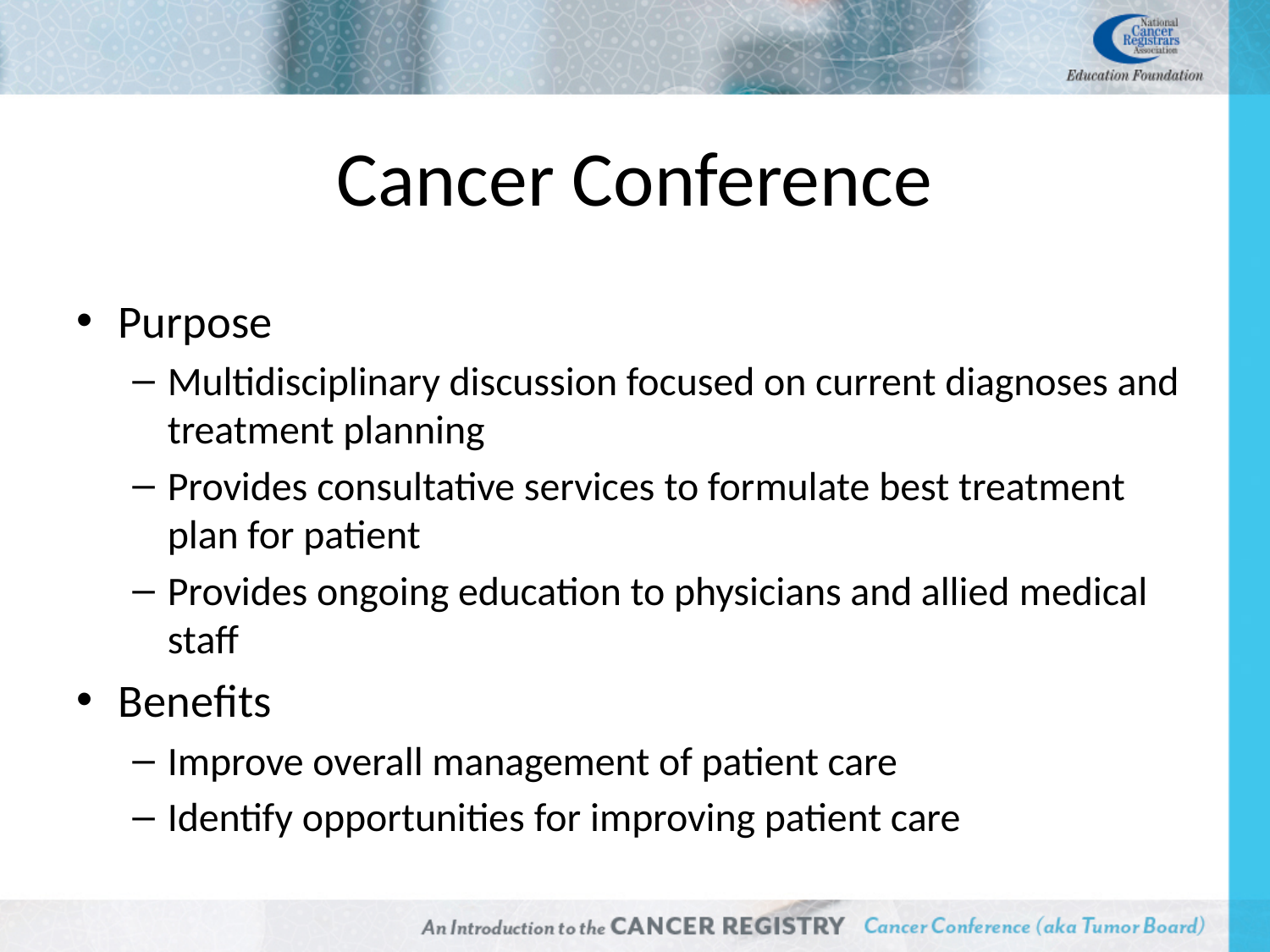

# Cancer Conference
Purpose
Multidisciplinary discussion focused on current diagnoses and treatment planning
Provides consultative services to formulate best treatment plan for patient
Provides ongoing education to physicians and allied medical staff
Benefits
Improve overall management of patient care
Identify opportunities for improving patient care